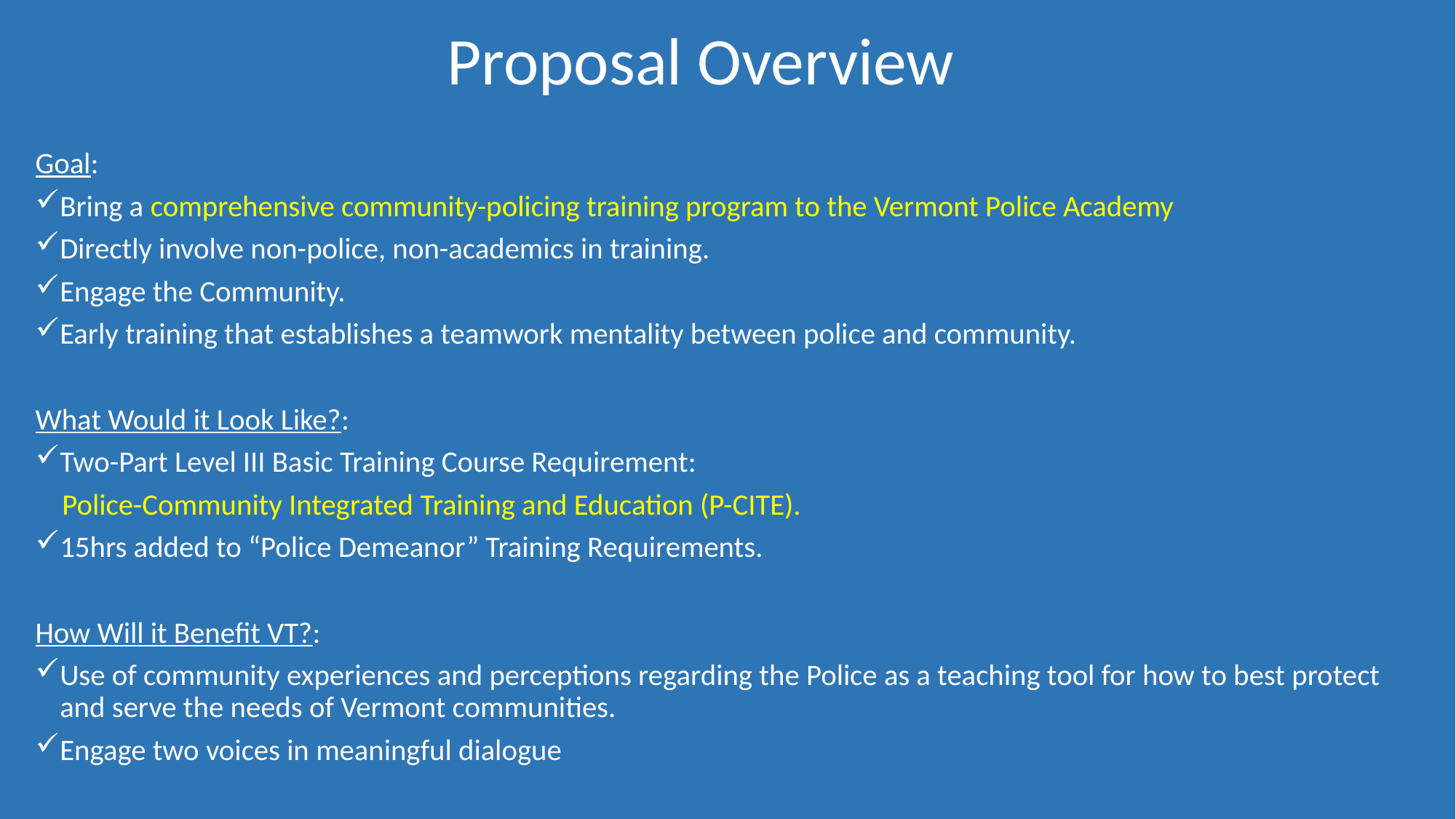

# Proposal Overview
Goal:
Bring a comprehensive community-policing training program to the Vermont Police Academy
Directly involve non-police, non-academics in training.
Engage the Community.
Early training that establishes a teamwork mentality between police and community.

What Would it Look Like?:
Two-Part Level III Basic Training Course Requirement:
    Police-Community Integrated Training and Education (P-CITE).
15hrs added to “Police Demeanor” Training Requirements.

How Will it Benefit VT?:
Use of community experiences and perceptions regarding the Police as a teaching tool for how to best protect and serve the needs of Vermont communities.
Engage two voices in meaningful dialogue